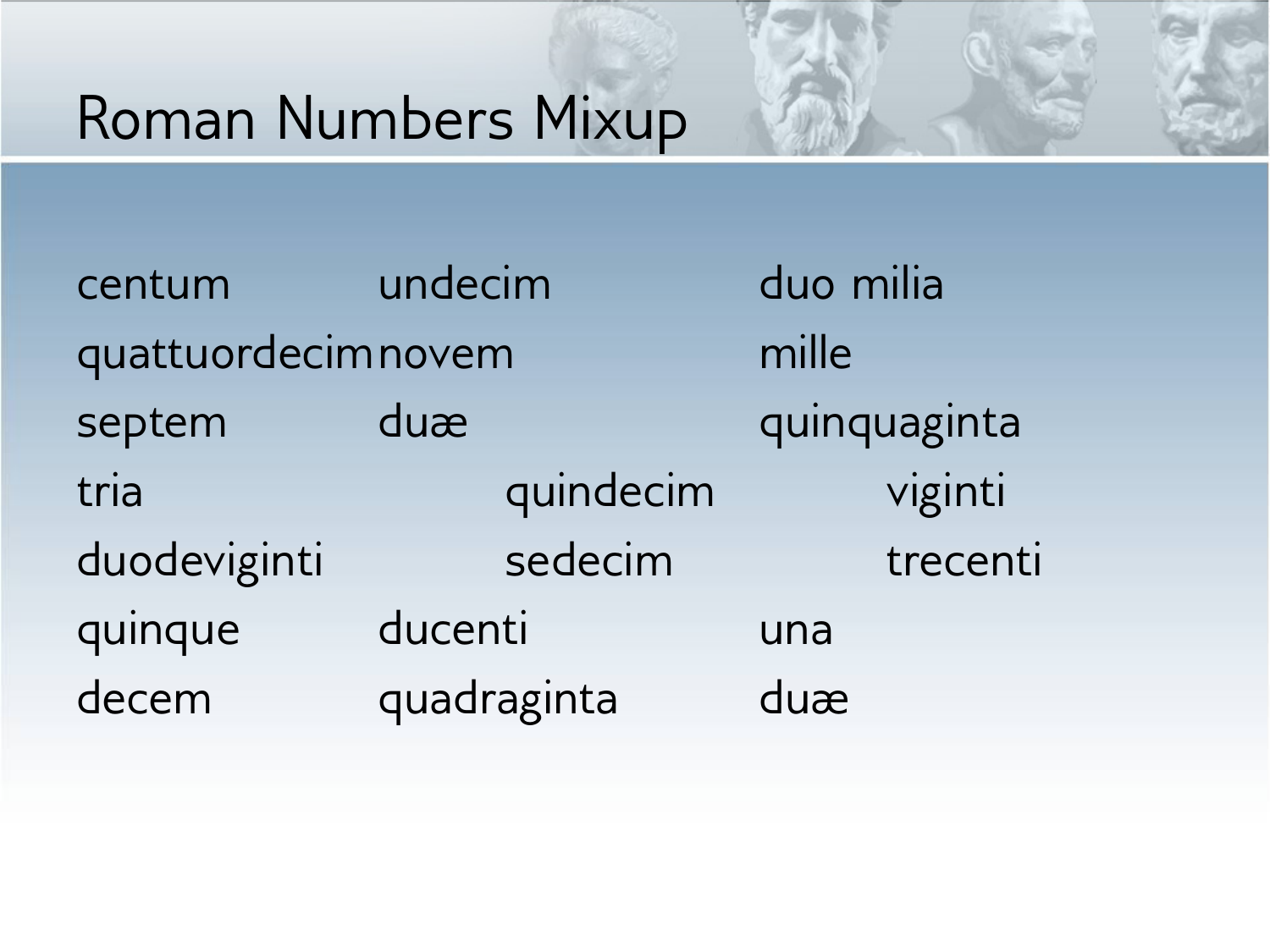

# Roman Numbers Mixup
centum		undecim		duo milia
quattuordecim	novem		mille
septem		duae			quinquaginta
tria			quindecim		viginti
duodeviginti		sedecim		trecenti
quinque		ducenti		una
decem		quadraginta		duae